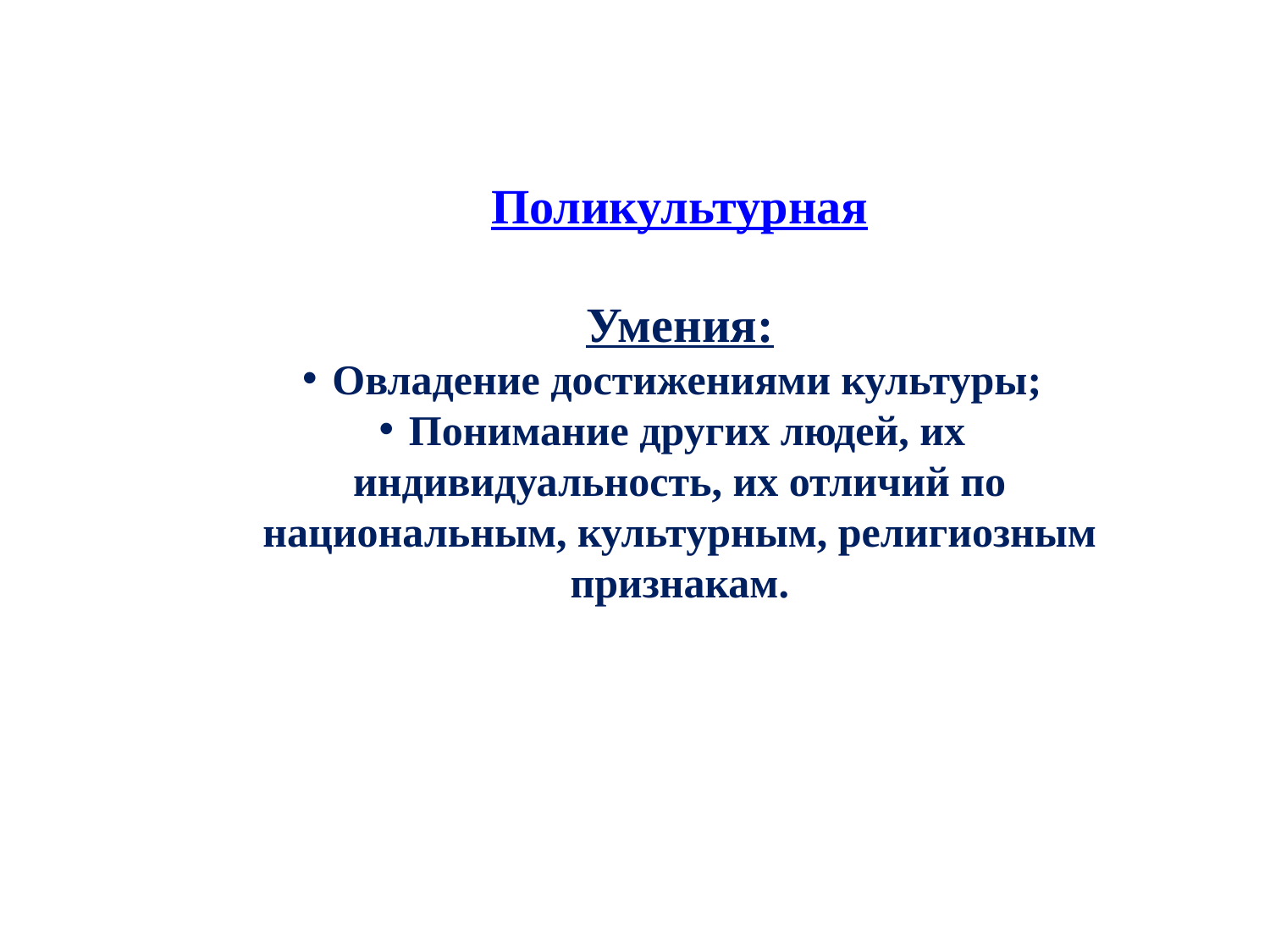

Поликультурная

Умения:
Овладение достижениями культуры;
Понимание других людей, их индивидуальность, их отличий по национальным, культурным, религиозным признакам.